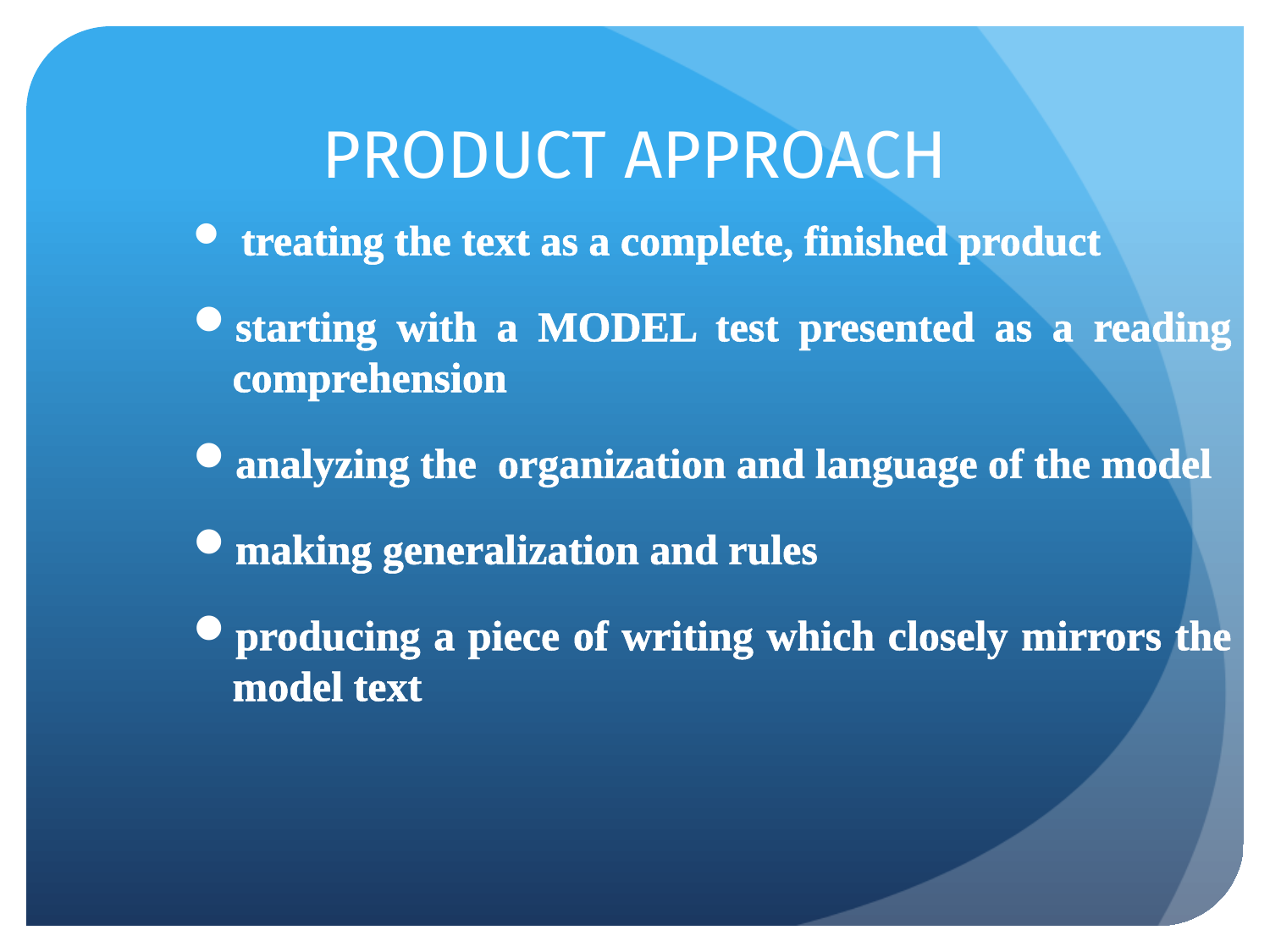

# PRODUCT APPROACH
 treating the text as a complete, finished product
starting with a MODEL test presented as a reading comprehension
analyzing the  organization and language of the model
making generalization and rules
producing a piece of writing which closely mirrors the model text